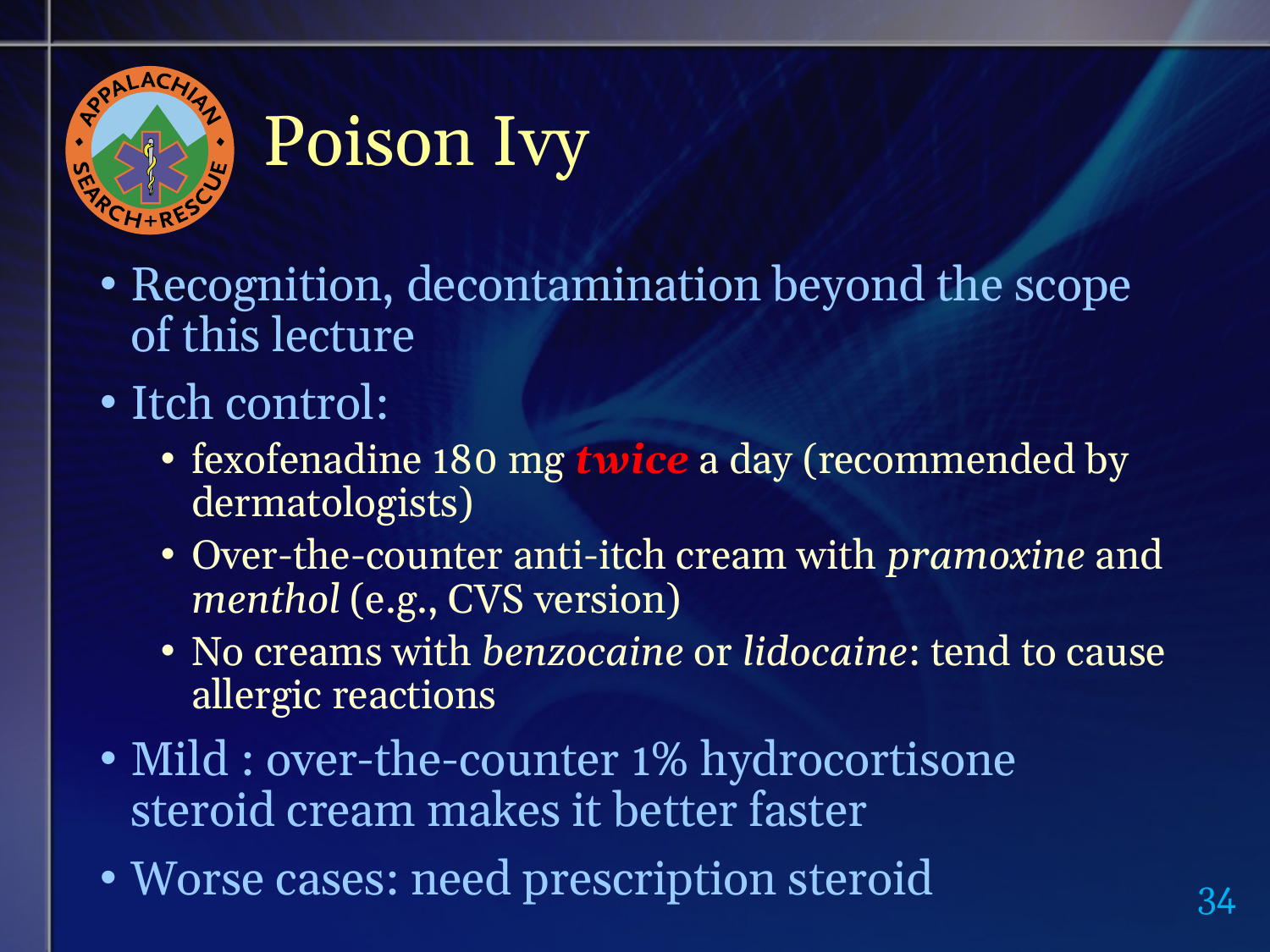

# Poison Ivy
Recognition, decontamination beyond the scope of this lecture
Itch control:
fexofenadine 180 mg twice a day (recommended by dermatologists)
Over-the-counter anti-itch cream with pramoxine and menthol (e.g., CVS version)
No creams with benzocaine or lidocaine: tend to cause allergic reactions
Mild : over-the-counter 1% hydrocortisone steroid cream makes it better faster
Worse cases: need prescription steroid